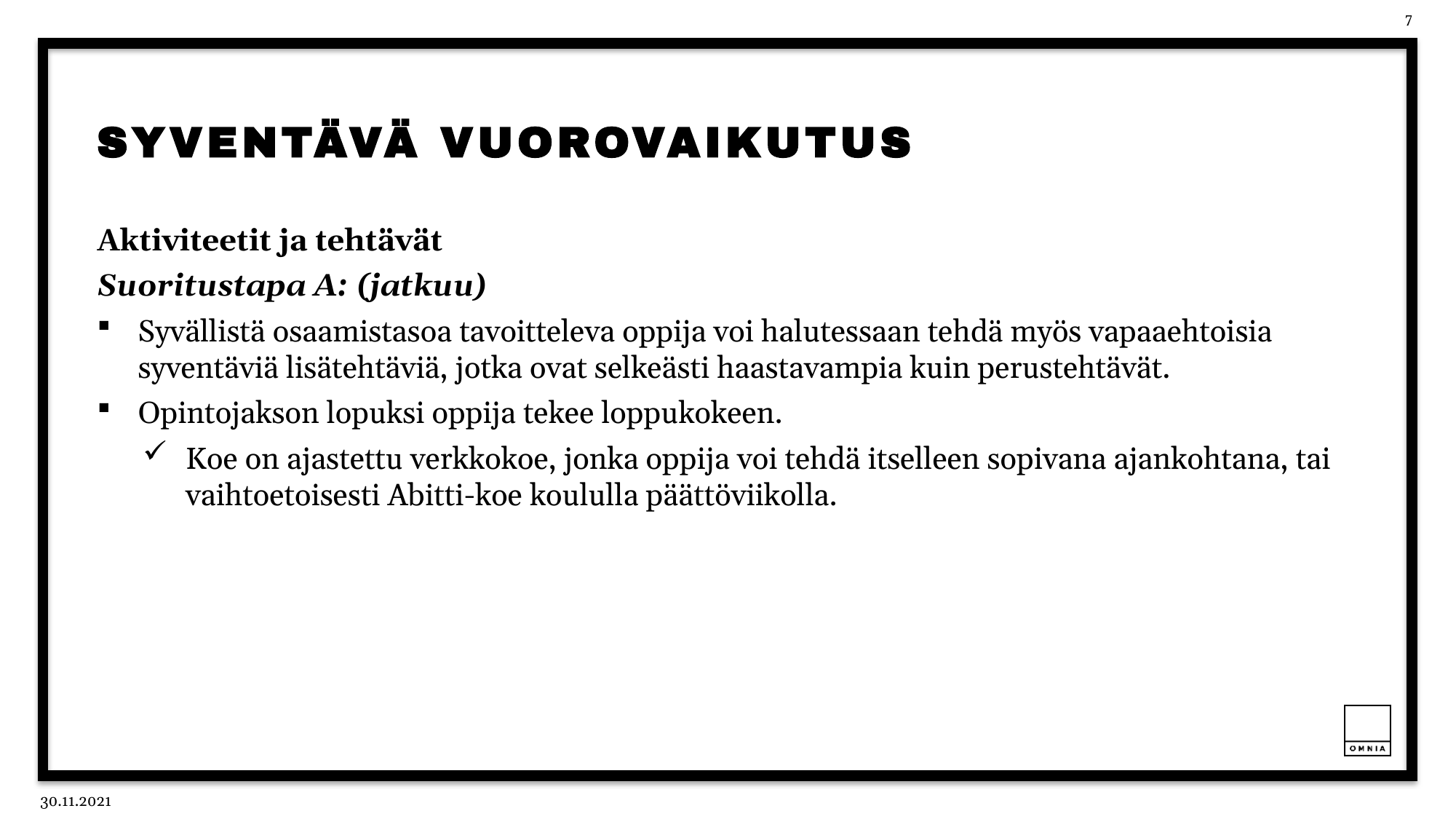

# Syventävä vuorovaikutus
Aktiviteetit ja tehtävät
Suoritustapa A: (jatkuu)
Syvällistä osaamistasoa tavoitteleva oppija voi halutessaan tehdä myös vapaaehtoisia syventäviä lisätehtäviä, jotka ovat selkeästi haastavampia kuin perustehtävät.
Opintojakson lopuksi oppija tekee loppukokeen.
Koe on ajastettu verkkokoe, jonka oppija voi tehdä itselleen sopivana ajankohtana, tai vaihtoetoisesti Abitti-koe koululla päättöviikolla.
30.11.2021